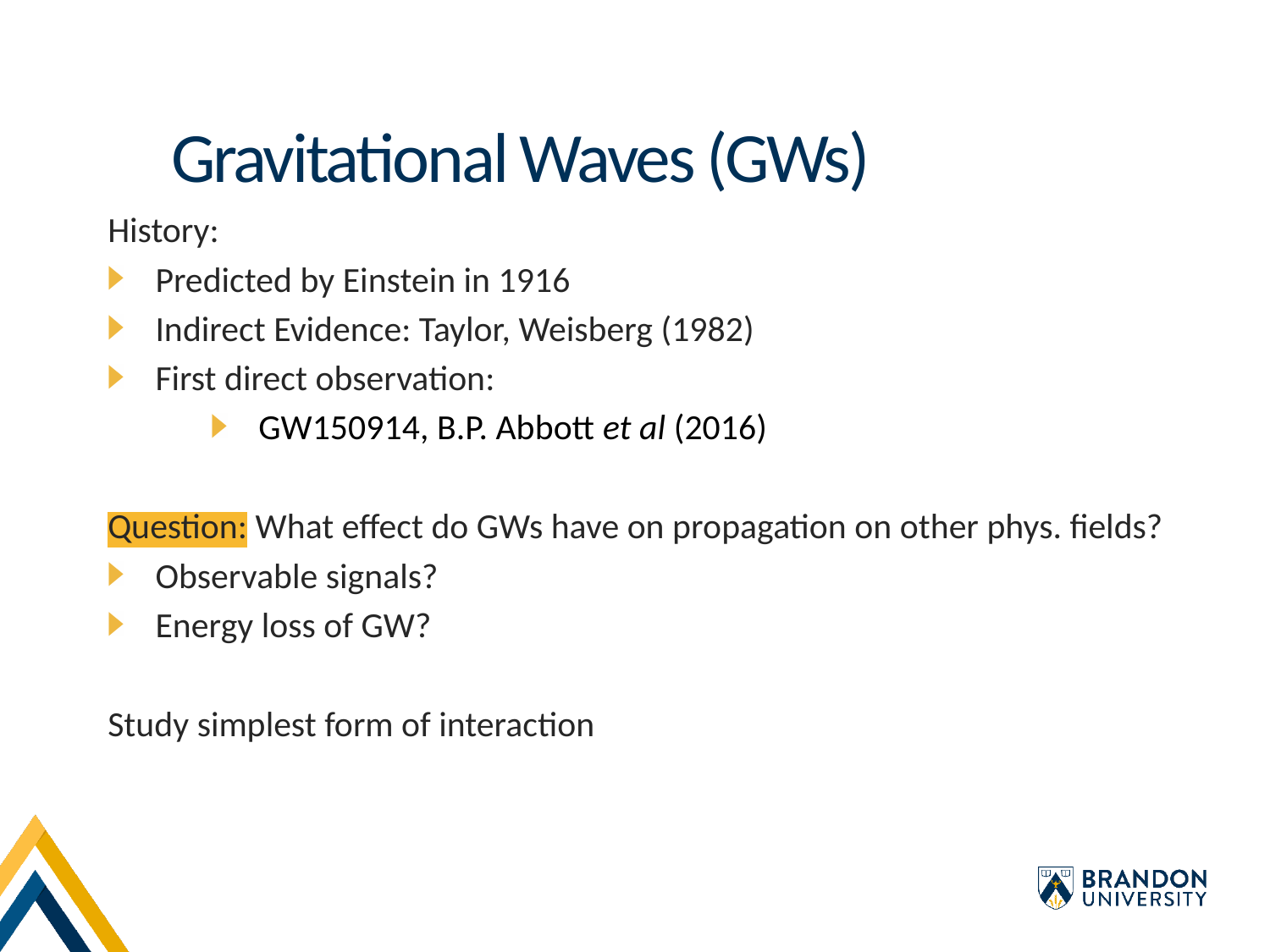

Gravitational Waves (GWs)
History:
Predicted by Einstein in 1916
Indirect Evidence: Taylor, Weisberg (1982)
First direct observation:
GW150914, B.P. Abbott et al (2016)

Question: What effect do GWs have on propagation on other phys. fields?
Observable signals?
Energy loss of GW?

Study simplest form of interaction